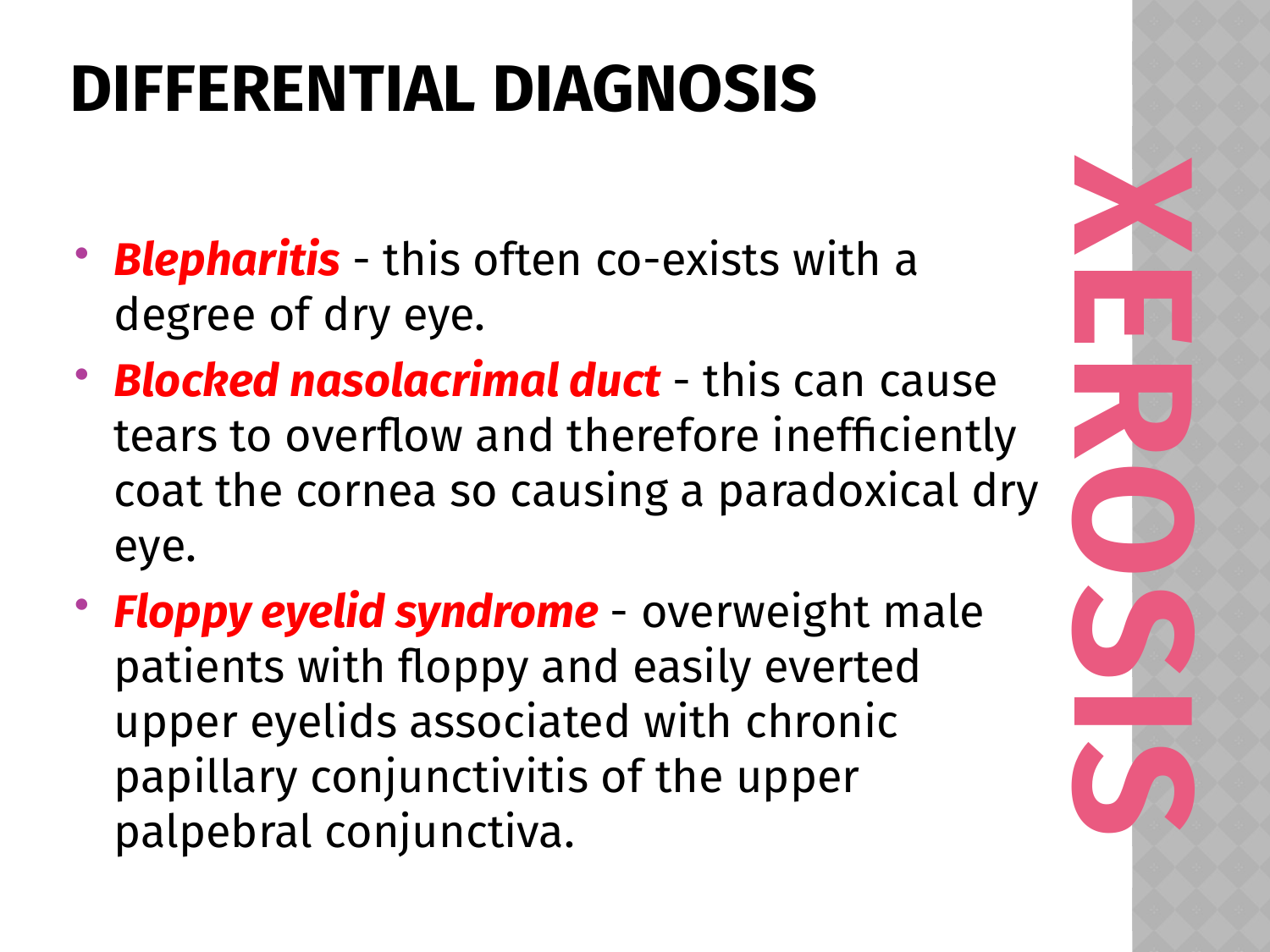

# Differential diagnosis
Blepharitis - this often co-exists with a degree of dry eye.
Blocked nasolacrimal duct - this can cause tears to overflow and therefore inefficiently coat the cornea so causing a paradoxical dry eye.
Floppy eyelid syndrome - overweight male patients with floppy and easily everted upper eyelids associated with chronic papillary conjunctivitis of the upper palpebral conjunctiva.

XEROSIS